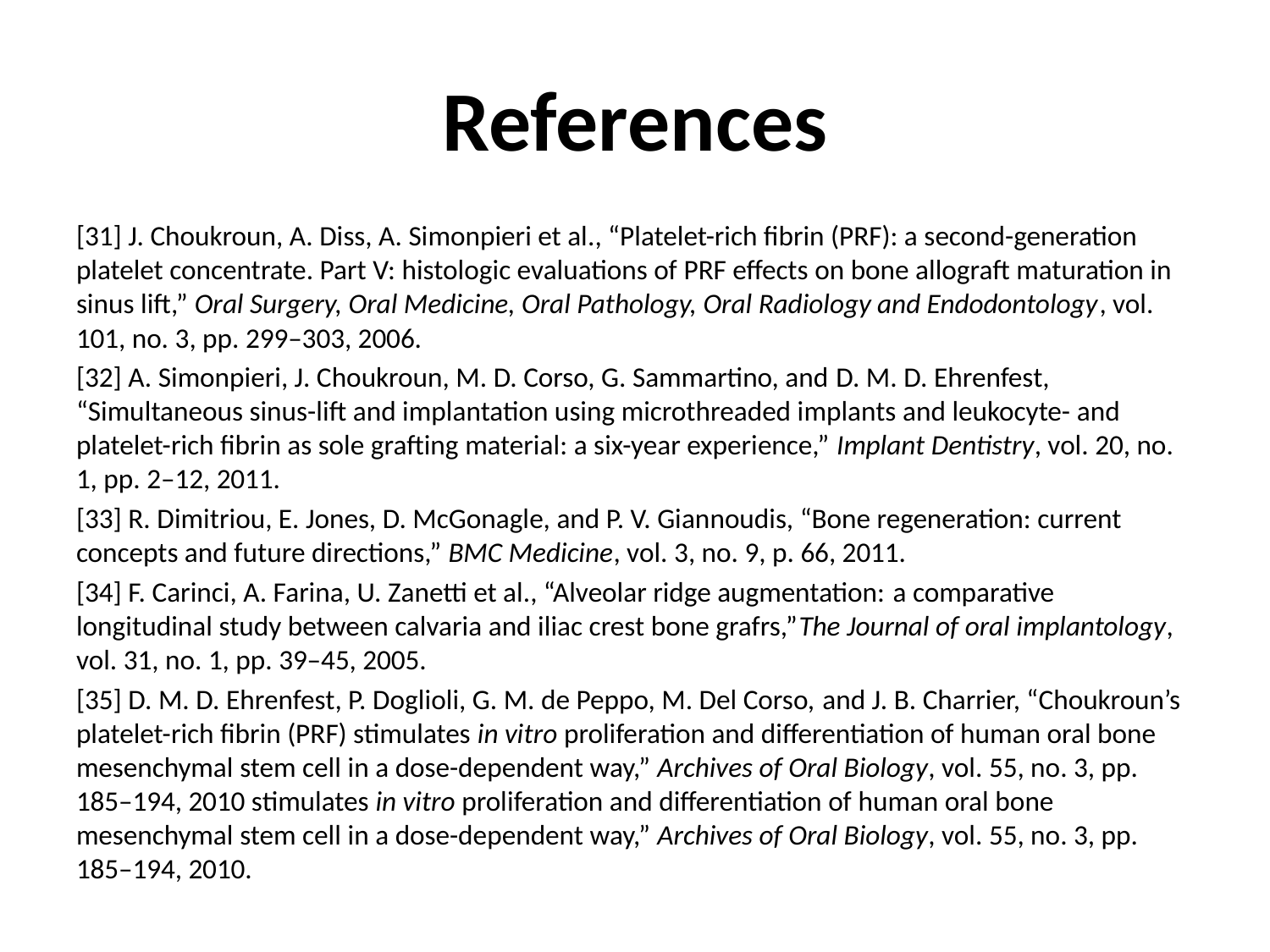

# References
[31] J. Choukroun, A. Diss, A. Simonpieri et al., “Platelet-rich fibrin (PRF): a second-generation platelet concentrate. Part V: histologic evaluations of PRF effects on bone allograft maturation in sinus lift,” Oral Surgery, Oral Medicine, Oral Pathology, Oral Radiology and Endodontology, vol. 101, no. 3, pp. 299–303, 2006.
[32] A. Simonpieri, J. Choukroun, M. D. Corso, G. Sammartino, and D. M. D. Ehrenfest, “Simultaneous sinus-lift and implantation using microthreaded implants and leukocyte- and platelet-rich fibrin as sole grafting material: a six-year experience,” Implant Dentistry, vol. 20, no. 1, pp. 2–12, 2011.
[33] R. Dimitriou, E. Jones, D. McGonagle, and P. V. Giannoudis, “Bone regeneration: current concepts and future directions,” BMC Medicine, vol. 3, no. 9, p. 66, 2011.
[34] F. Carinci, A. Farina, U. Zanetti et al., “Alveolar ridge augmentation: a comparative longitudinal study between calvaria and iliac crest bone grafrs,”The Journal of oral implantology, vol. 31, no. 1, pp. 39–45, 2005.
[35] D. M. D. Ehrenfest, P. Doglioli, G. M. de Peppo, M. Del Corso, and J. B. Charrier, “Choukroun’s platelet-rich fibrin (PRF) stimulates in vitro proliferation and differentiation of human oral bone mesenchymal stem cell in a dose-dependent way,” Archives of Oral Biology, vol. 55, no. 3, pp. 185–194, 2010 stimulates in vitro proliferation and differentiation of human oral bone mesenchymal stem cell in a dose-dependent way,” Archives of Oral Biology, vol. 55, no. 3, pp. 185–194, 2010.